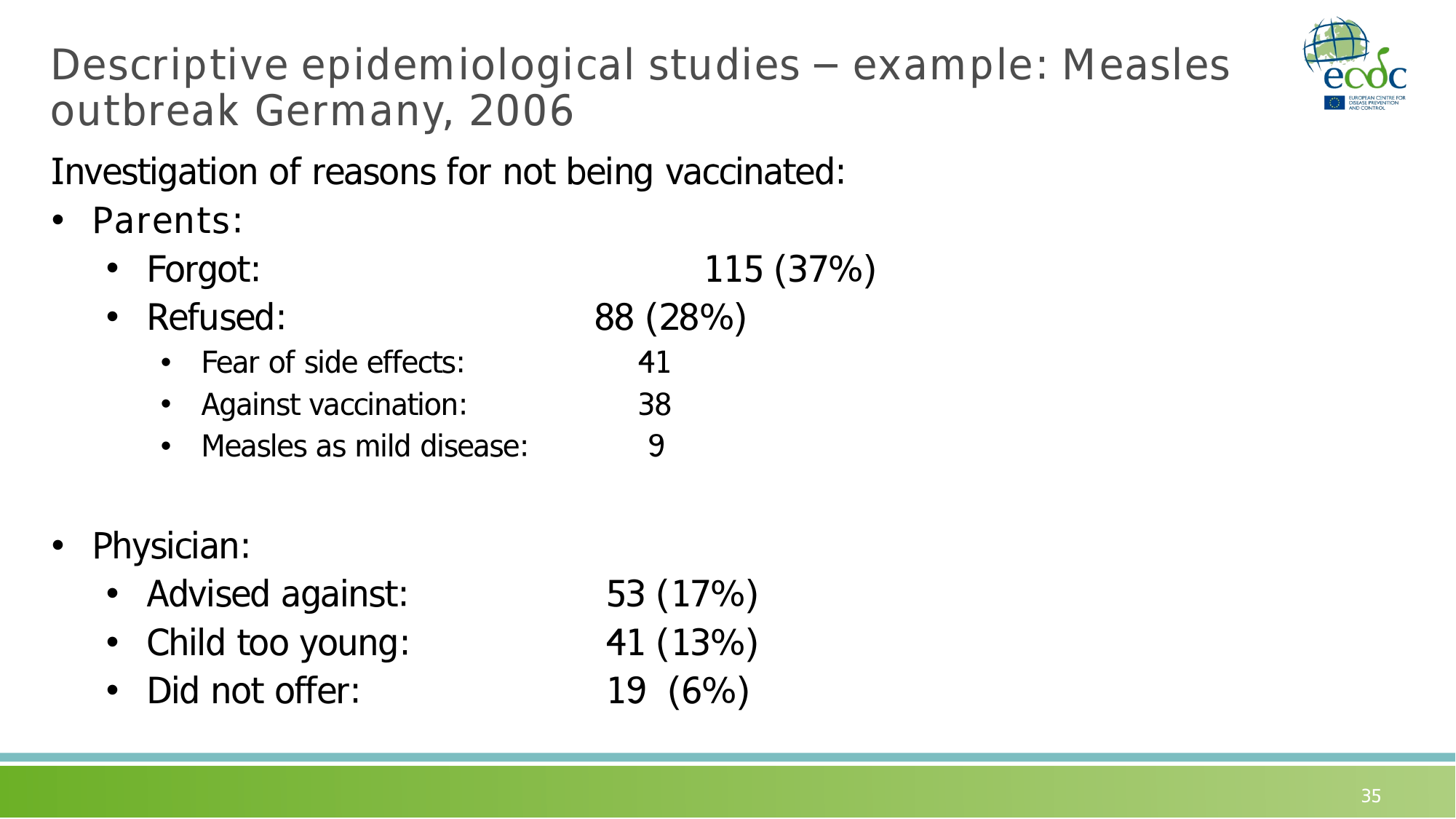

# Descriptive epidemiological studies – example: Measles outbreak Germany, 2006
Investigation of reasons for not being vaccinated:
Parents:
Forgot:				 115 (37%)
Refused:  			 88 (28%)
Fear of side effects:	 	41
Against vaccination:	  	38
Measles as mild disease:	 9

Physician:
Advised against:		  53 (17%)
Child too young:		  41 (13%)
Did not offer:			  19  (6%)
35